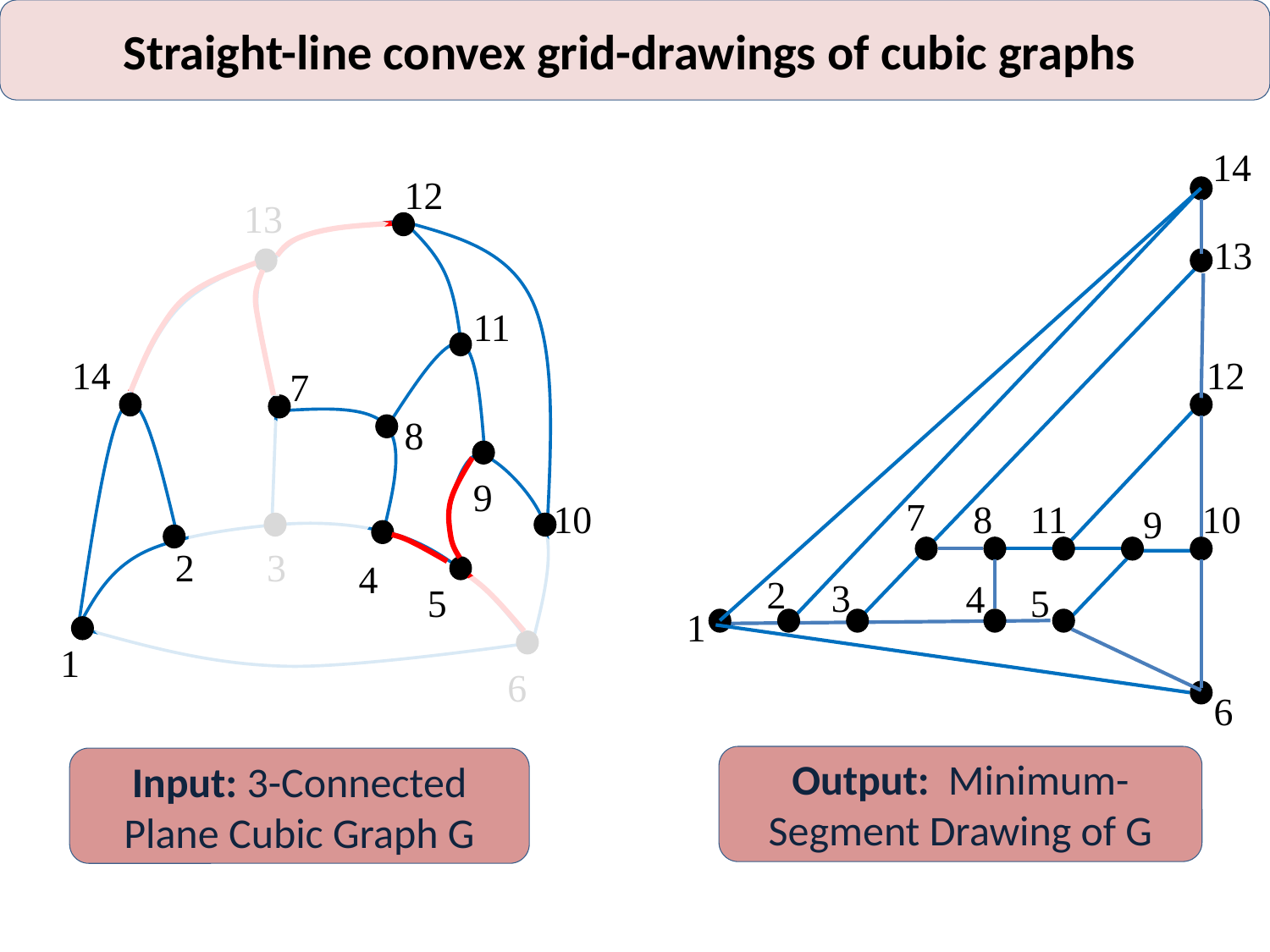

Straight-line convex grid-drawings of cubic graphs
14
12

13

13

11

14
12
7

8

9
7
10
8
11
10
9

2
3

4

2
3
4
5
5

1

1
6

6
Output:  Minimum-Segment Drawing of G
Input: 3-Connected Plane Cubic Graph G